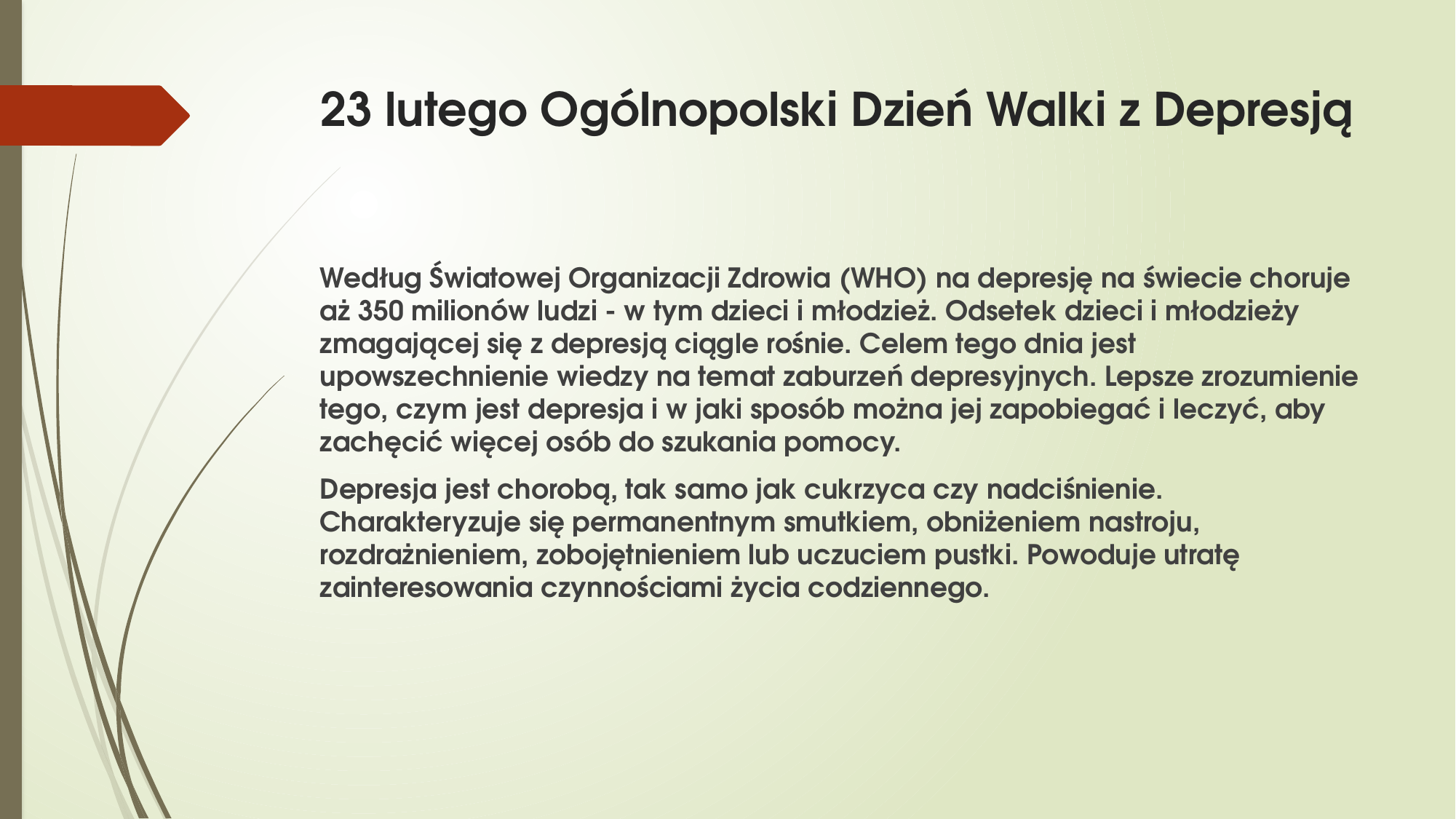

# 23 lutego Ogólnopolski Dzień Walki z Depresją
Według Światowej Organizacji Zdrowia (WHO) na depresję na świecie choruje aż 350 milionów ludzi - w tym dzieci i młodzież. Odsetek dzieci i młodzieży zmagającej się z depresją ciągle rośnie. Celem tego dnia jest upowszechnienie wiedzy na temat zaburzeń depresyjnych. Lepsze zrozumienie tego, czym jest depresja i w jaki sposób można jej zapobiegać i leczyć, aby zachęcić więcej osób do szukania pomocy.
Depresja jest chorobą, tak samo jak cukrzyca czy nadciśnienie. Charakteryzuje się permanentnym smutkiem, obniżeniem nastroju, rozdrażnieniem, zobojętnieniem lub uczuciem pustki. Powoduje utratę zainteresowania czynnościami życia codziennego.